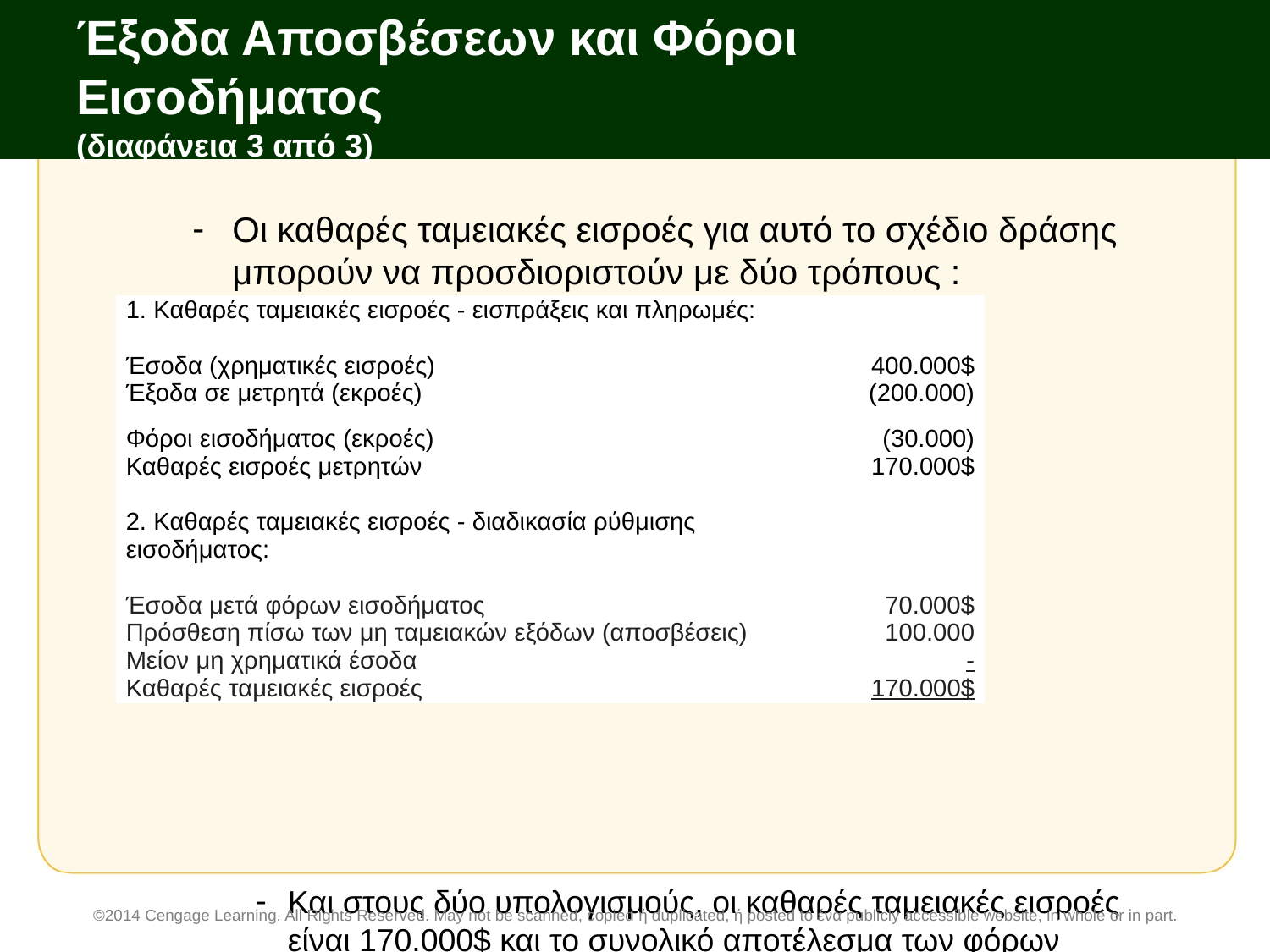

# Έξοδα Αποσβέσεων και Φόροι Εισοδήματος (διαφάνεια 3 από 3)
Οι καθαρές ταμειακές εισροές για αυτό το σχέδιο δράσης μπορούν να προσδιοριστούν με δύο τρόπους :

Και στους δύο υπολογισμούς, οι καθαρές ταμειακές εισροές είναι 170.000$ και το συνολικό αποτέλεσμα των φόρων εισοδήματος είναι η μείωση των καθαρών ταμειακών εισροών κατά 30.000$.

| 1. Καθαρές ταμειακές εισροές - εισπράξεις και πληρωμές: |  |
| --- | --- |
|  |  |
| Έσοδα (χρηματικές εισροές) | 400.000$ |
| Έξοδα σε μετρητά (εκροές) | (200.000) |
| Φόροι εισοδήματος (εκροές) | (30.000) |
| Καθαρές εισροές μετρητών | 170.000$ |
|  |  |
| 2. Καθαρές ταμειακές εισροές - διαδικασία ρύθμισης εισοδήματος: |  |
|  |  |
| Έσοδα μετά φόρων εισοδήματος | 70.000$ |
| Πρόσθεση πίσω των μη ταμειακών εξόδων (αποσβέσεις) | 100.000 |
| Μείον μη χρηματικά έσοδα | - |
| Καθαρές ταμειακές εισροές | 170.000$ |
©2014 Cengage Learning. All Rights Reserved. May not be scanned, copied ή duplicated, ή posted to ένα publicly accessible website, in whole or in part.